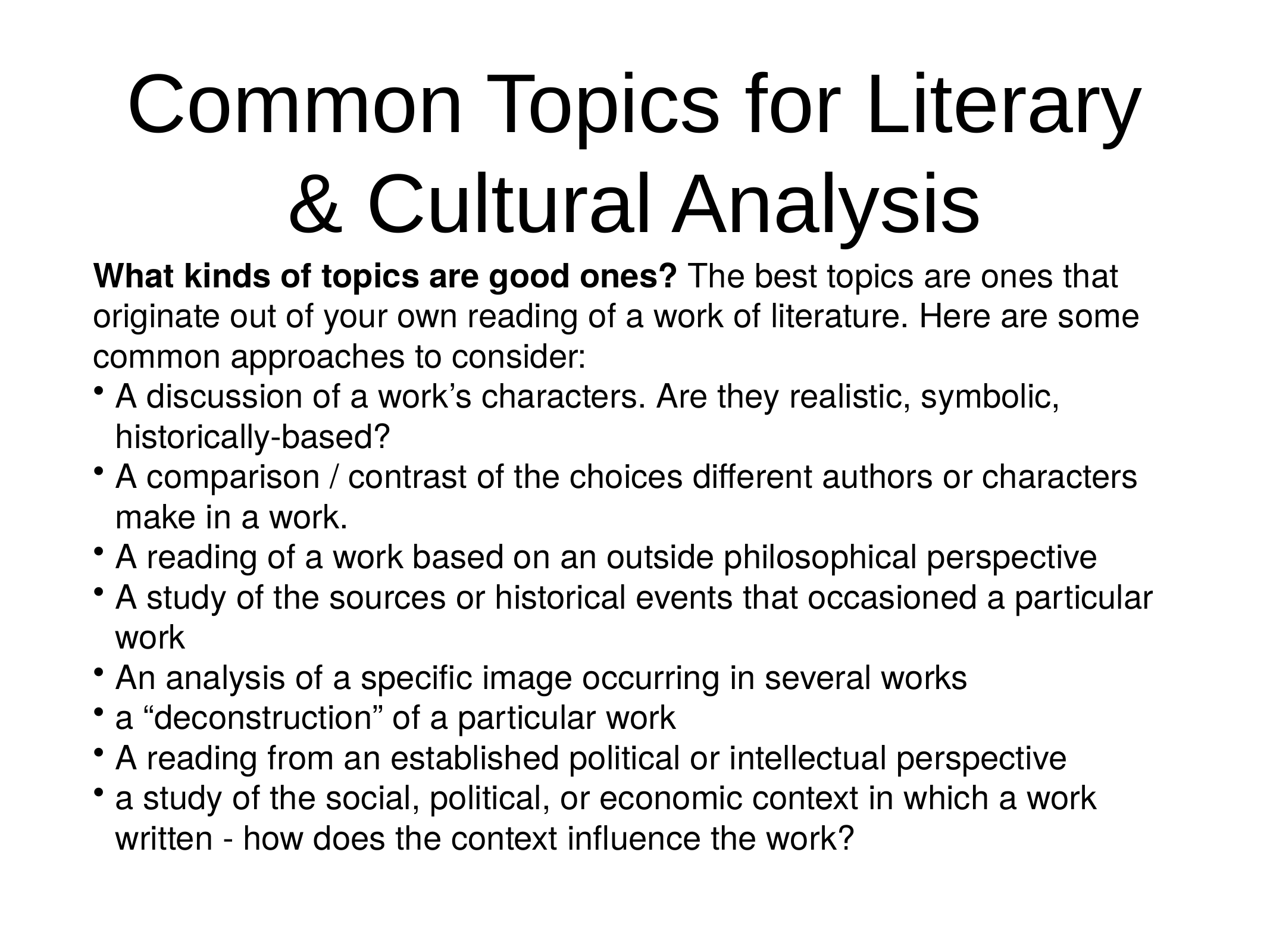

# Common Topics for Literary & Cultural Analysis
What kinds of topics are good ones? The best topics are ones that originate out of your own reading of a work of literature. Here are some common approaches to consider:
A discussion of a work’s characters. Are they realistic, symbolic, historically-based?
A comparison / contrast of the choices different authors or characters make in a work.
A reading of a work based on an outside philosophical perspective
A study of the sources or historical events that occasioned a particular work
An analysis of a specific image occurring in several works
a “deconstruction” of a particular work
A reading from an established political or intellectual perspective
a study of the social, political, or economic context in which a work written - how does the context influence the work?
2